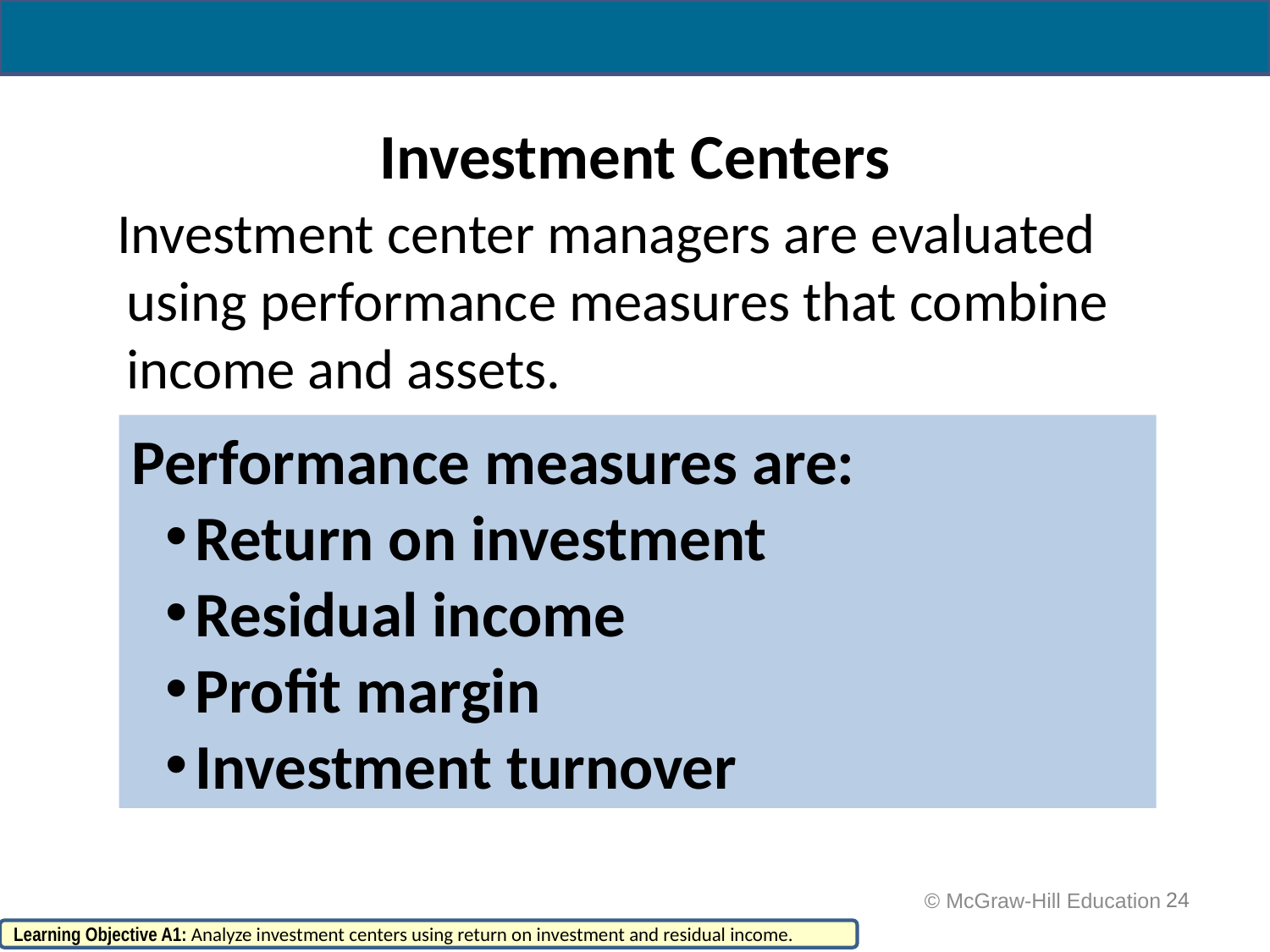

# Investment Centers
   Investment center managers are evaluated using performance measures that combine income and assets.
Performance measures are:
Return on investment
Residual income
Profit margin
Investment turnover
24
 © McGraw-Hill Education
Learning Objective A1: Analyze investment centers using return on investment and residual income.